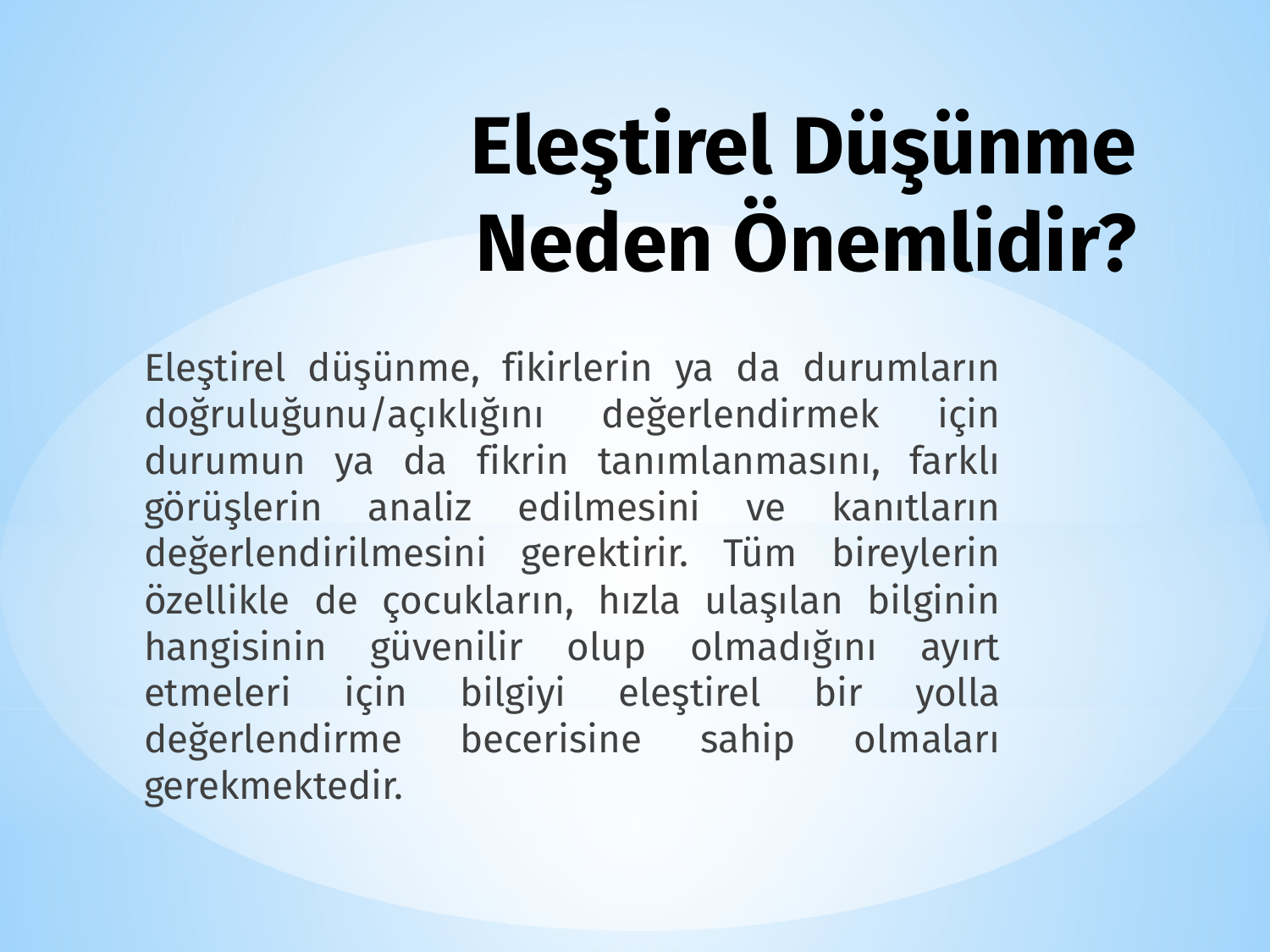

# Eleştirel Düşünme Neden Önemlidir?
Eleştirel düşünme, fikirlerin ya da durumların doğruluğunu/açıklığını değerlendirmek için durumun ya da fikrin tanımlanmasını, farklı görüşlerin analiz edilmesini ve kanıtların değerlendirilmesini gerektirir. Tüm bireylerin özellikle de çocukların, hızla ulaşılan bilginin hangisinin güvenilir olup olmadığını ayırt etmeleri için bilgiyi eleştirel bir yolla değerlendirme becerisine sahip olmaları gerekmektedir.